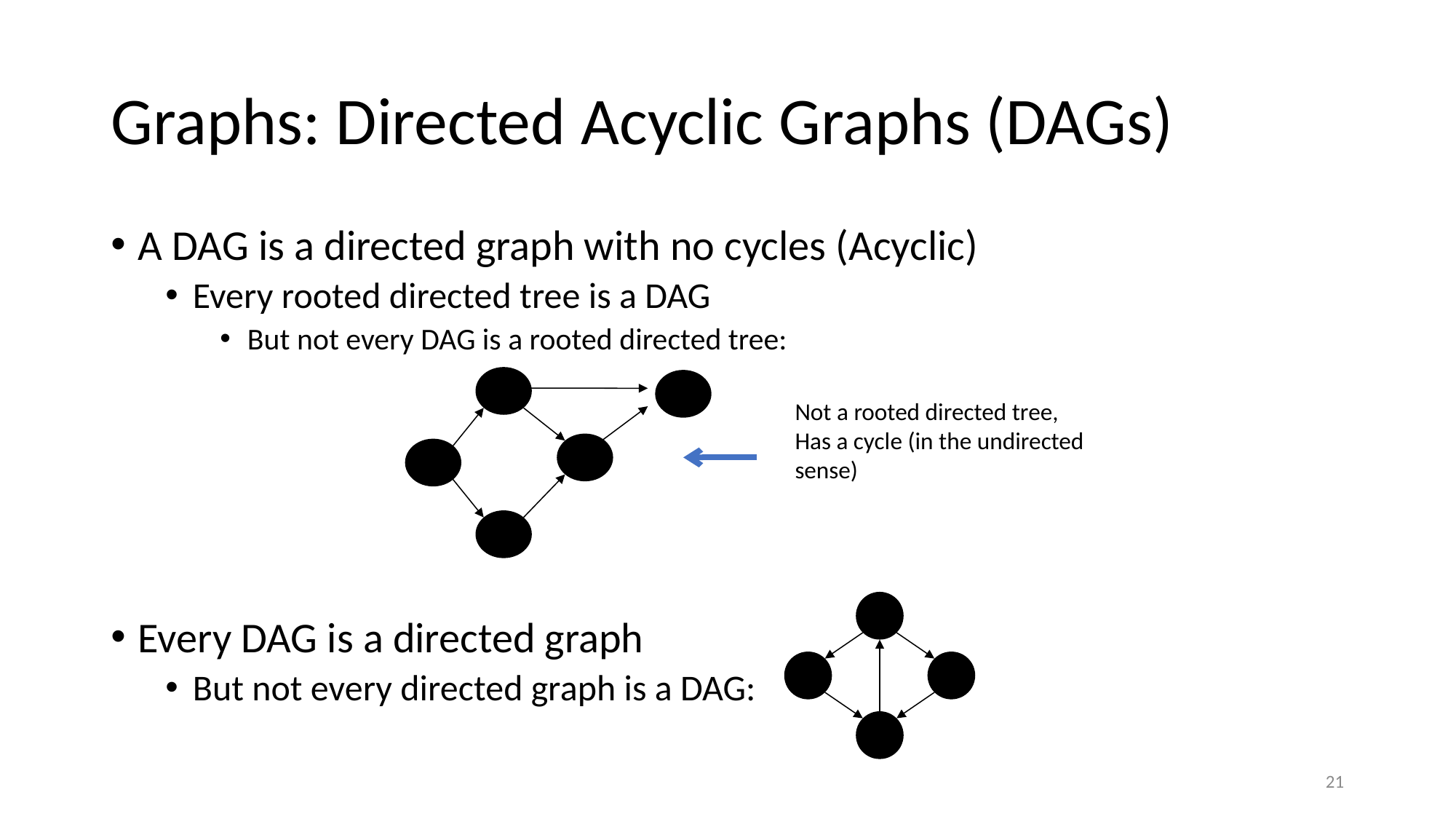

# Graphs: Directed Acyclic Graphs (DAGs)
A DAG is a directed graph with no cycles (Acyclic)
Every rooted directed tree is a DAG
But not every DAG is a rooted directed tree:

Every DAG is a directed graph
But not every directed graph is a DAG:

Not a rooted directed tree,
Has a cycle (in the undirected sense)

21